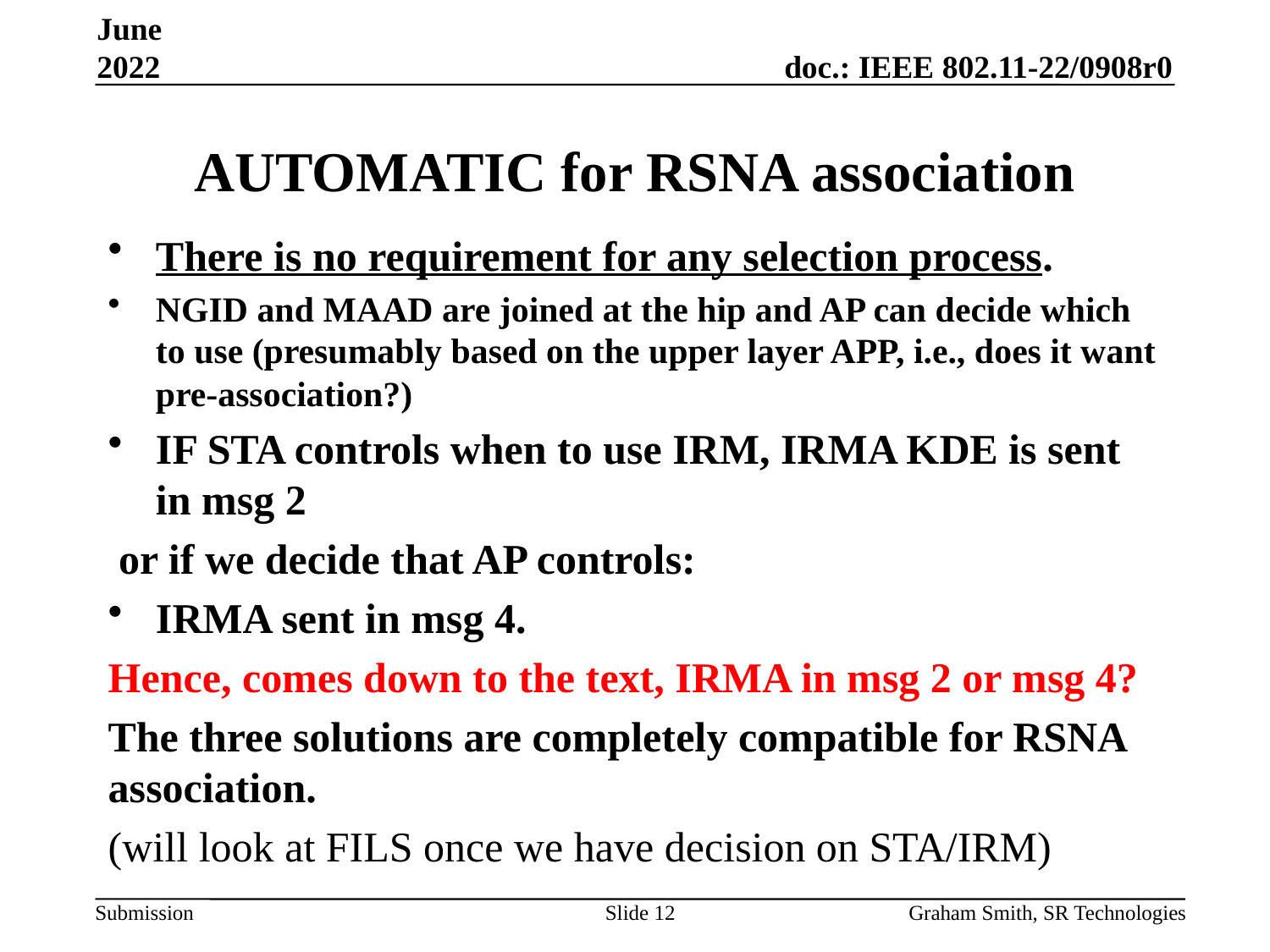

June 2022
# AUTOMATIC for RSNA association
There is no requirement for any selection process.
NGID and MAAD are joined at the hip and AP can decide which to use (presumably based on the upper layer APP, i.e., does it want pre-association?)
IF STA controls when to use IRM, IRMA KDE is sent in msg 2
 or if we decide that AP controls:
IRMA sent in msg 4.
Hence, comes down to the text, IRMA in msg 2 or msg 4?
The three solutions are completely compatible for RSNA association.
(will look at FILS once we have decision on STA/IRM)
Slide 12
Graham Smith, SR Technologies